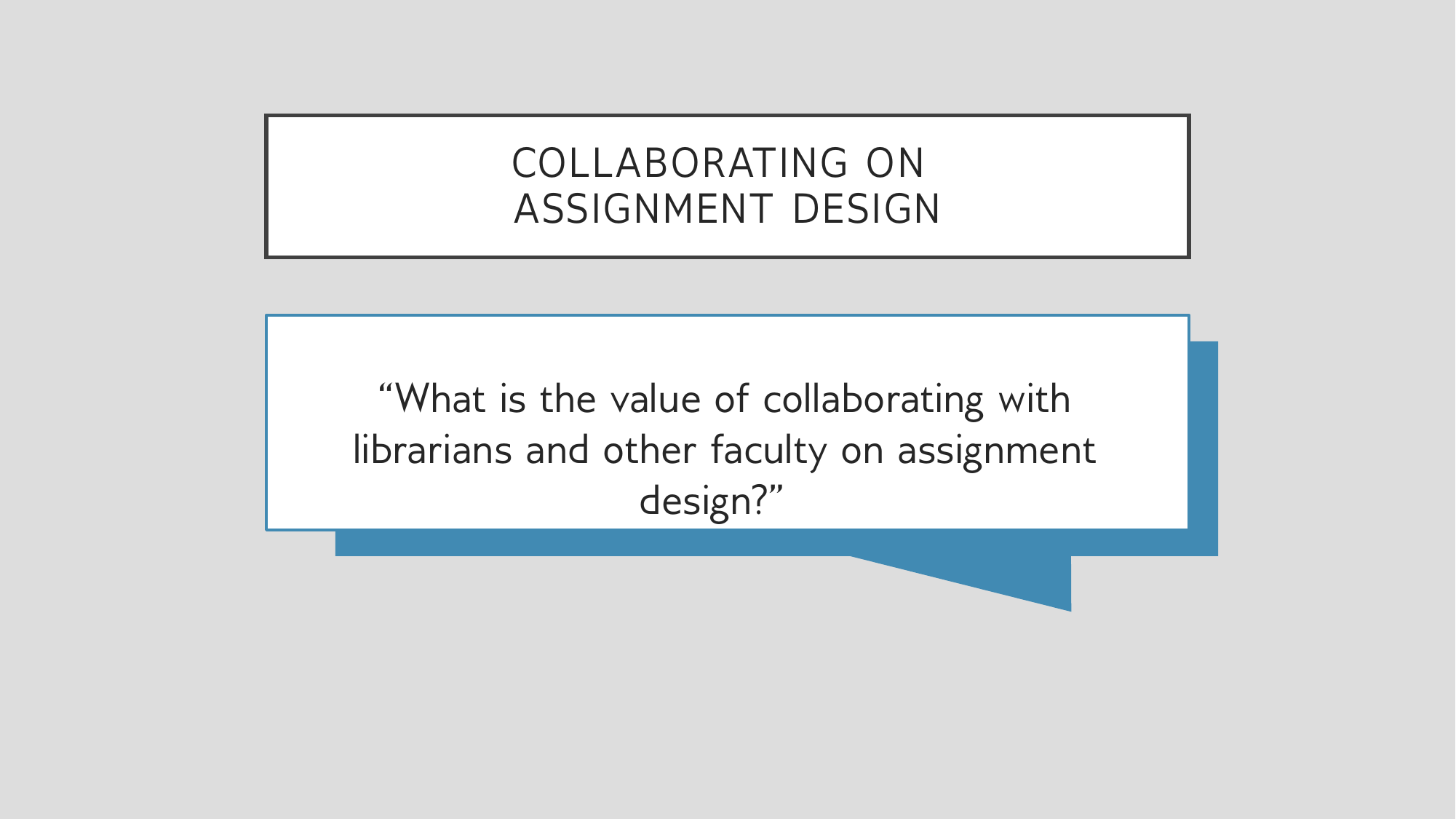

# Collaborating on assignment design

“What is the value of collaborating with librarians and other faculty on assignment design?”